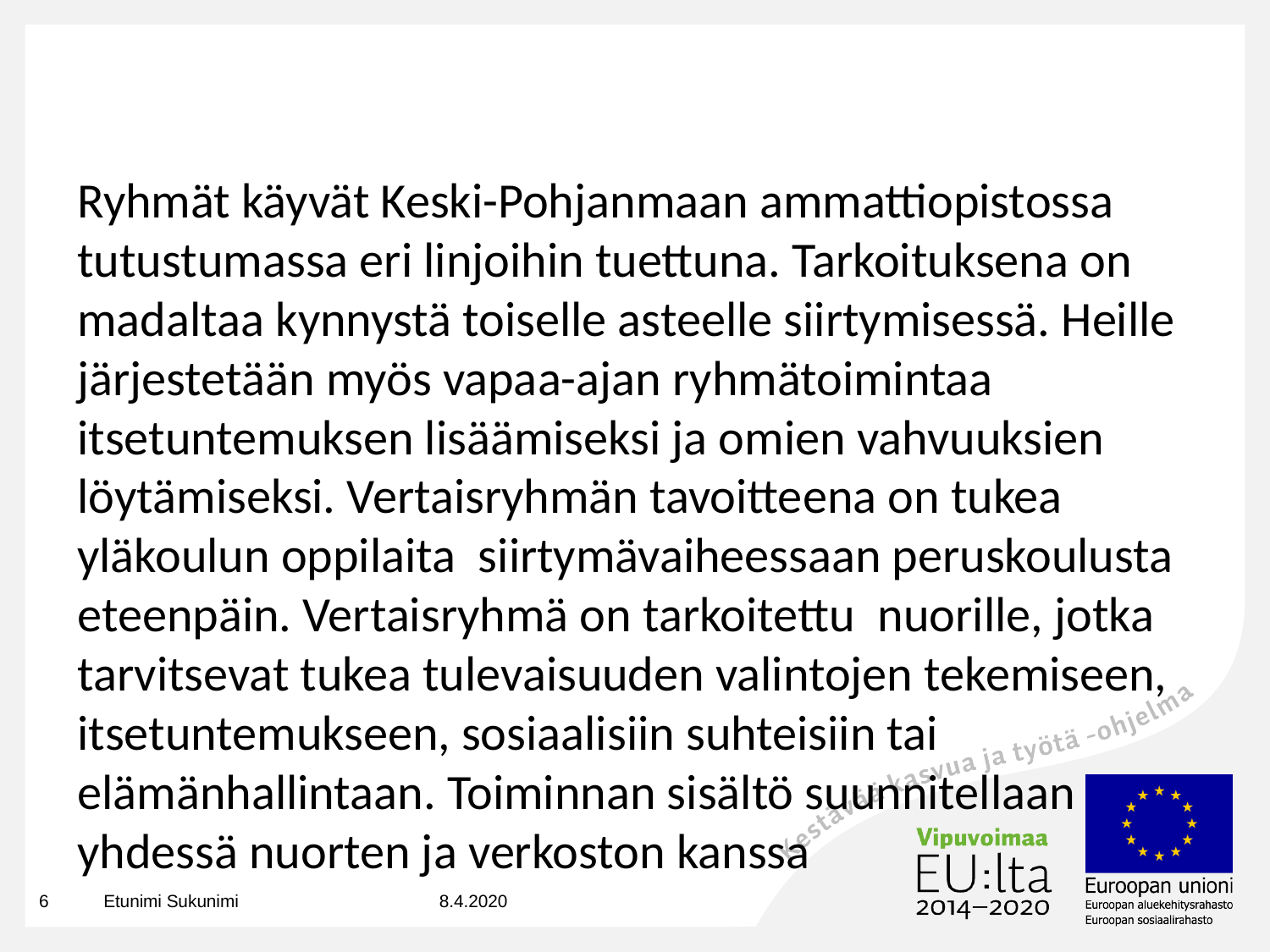

Ryhmät käyvät Keski-Pohjanmaan ammattiopistossa tutustumassa eri linjoihin tuettuna. Tarkoituksena on madaltaa kynnystä toiselle asteelle siirtymisessä. Heille järjestetään myös vapaa-ajan ryhmätoimintaa itsetuntemuksen lisäämiseksi ja omien vahvuuksien löytämiseksi. Vertaisryhmän tavoitteena on tukea yläkoulun oppilaita  siirtymävaiheessaan peruskoulusta eteenpäin. Vertaisryhmä on tarkoitettu  nuorille, jotka tarvitsevat tukea tulevaisuuden valintojen tekemiseen, itsetuntemukseen, sosiaalisiin suhteisiin tai elämänhallintaan. Toiminnan sisältö suunnitellaan yhdessä nuorten ja verkoston kanssa
6
Etunimi Sukunimi
8.4.2020